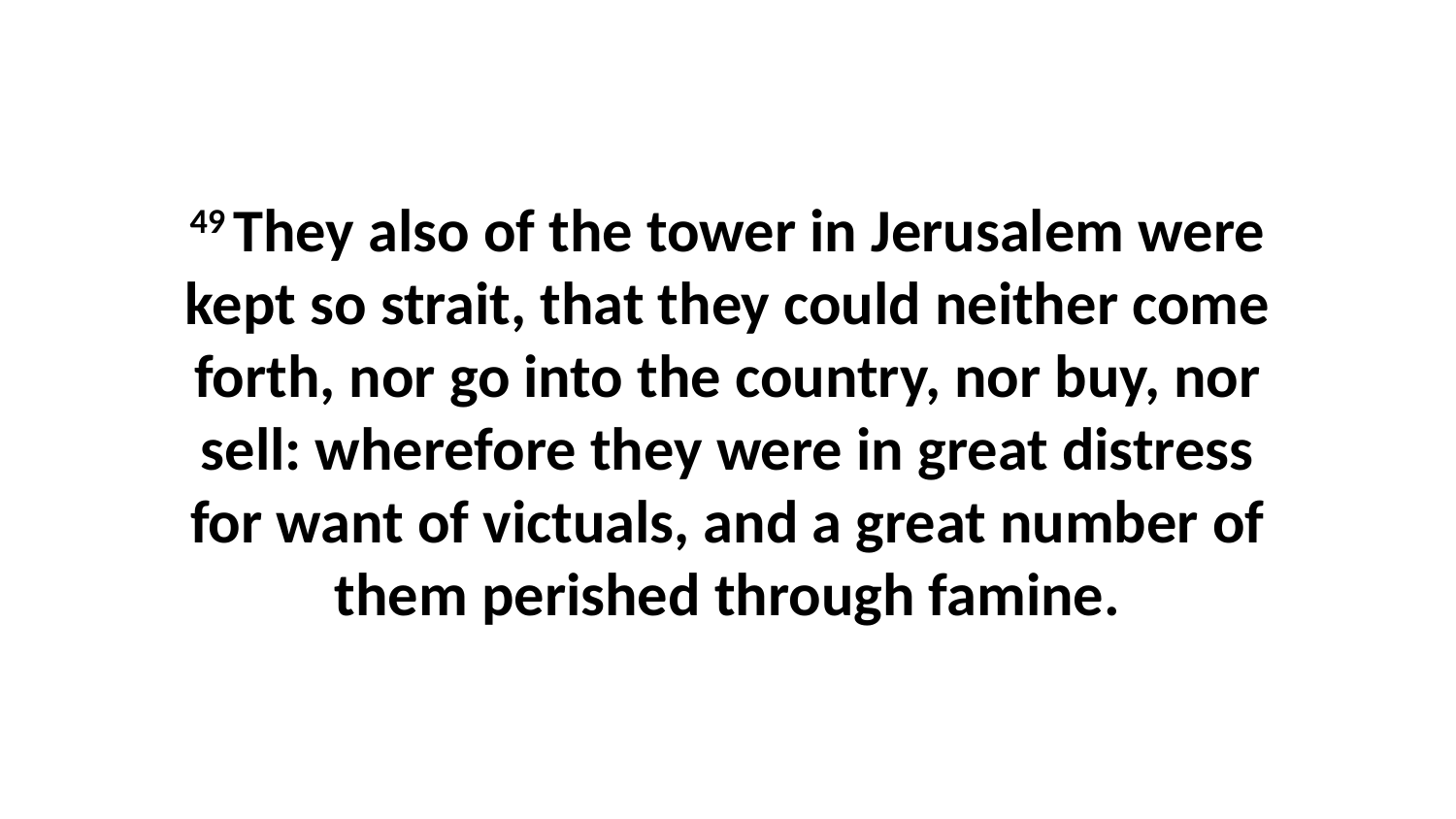

49 They also of the tower in Jerusalem were kept so strait, that they could neither come forth, nor go into the country, nor buy, nor sell: wherefore they were in great distress for want of victuals, and a great number of them perished through famine.